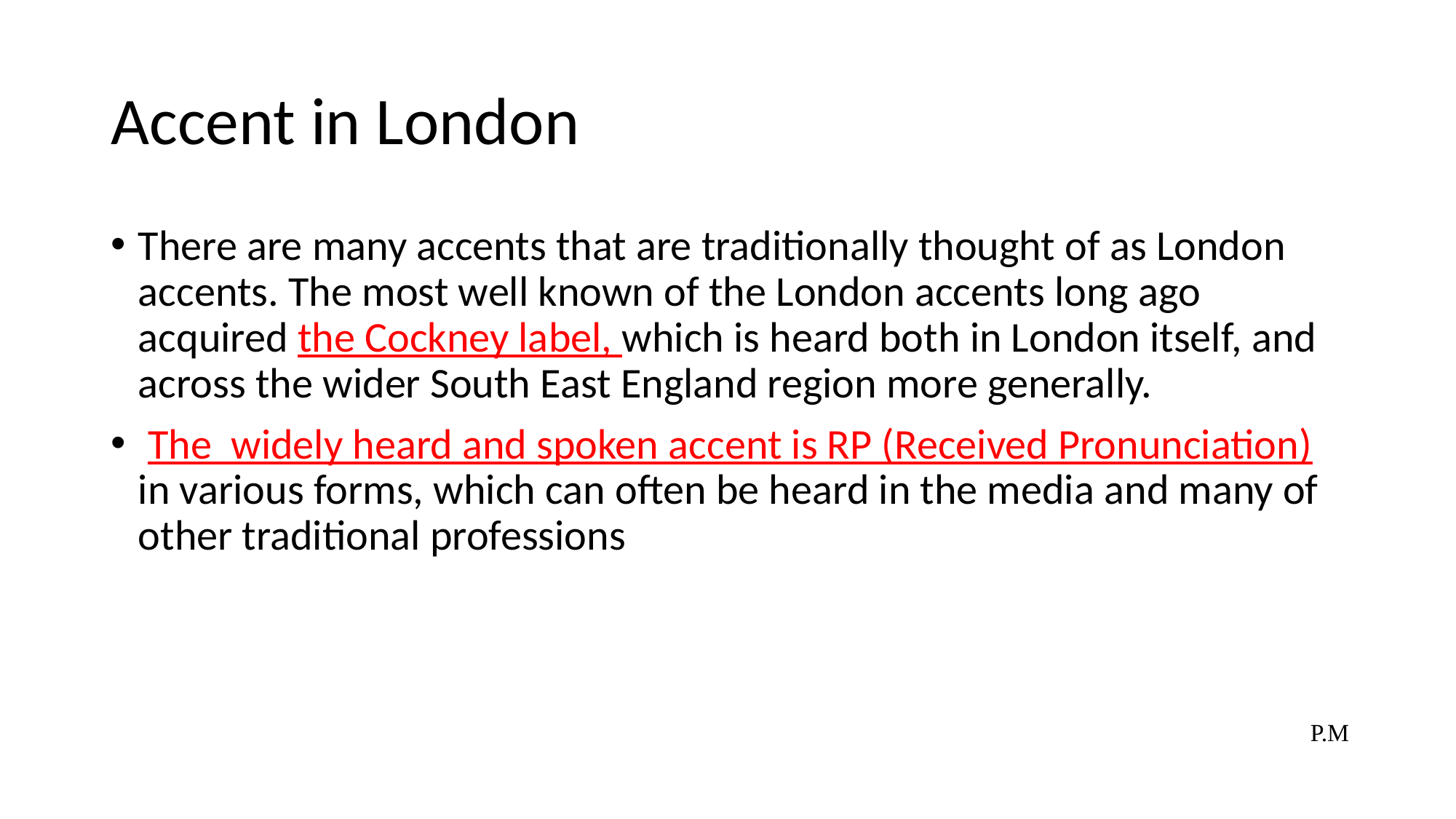

# Accent in London
There are many accents that are traditionally thought of as London accents. The most well known of the London accents long ago acquired the Cockney label, which is heard both in London itself, and across the wider South East England region more generally.
 The  widely heard and spoken accent is RP (Received Pronunciation) in various forms, which can often be heard in the media and many of other traditional professions
P.M